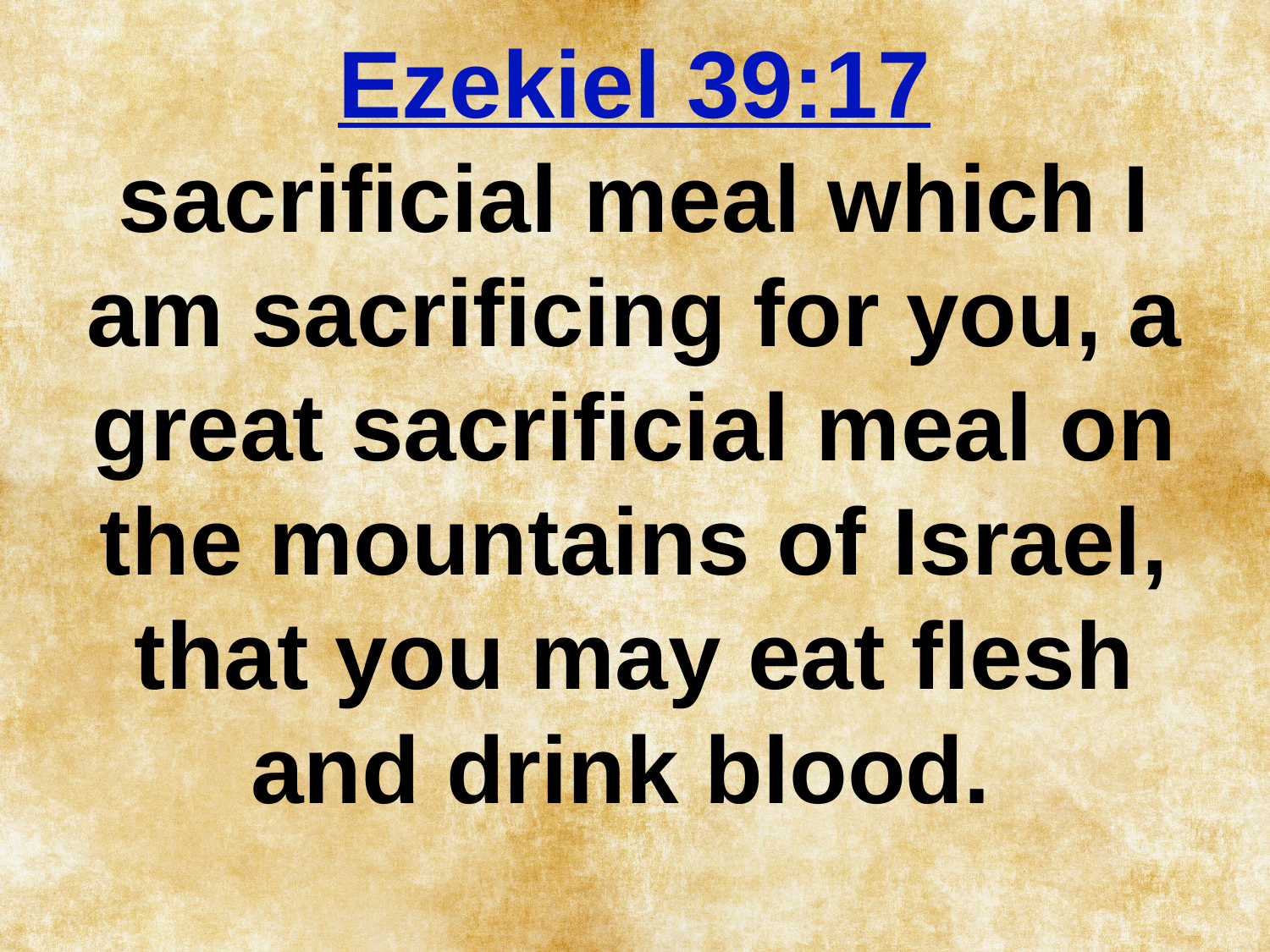

Ezekiel 39:17
sacrificial meal which I am sacrificing for you, a great sacrificial meal on the mountains of Israel, that you may eat flesh and drink blood.